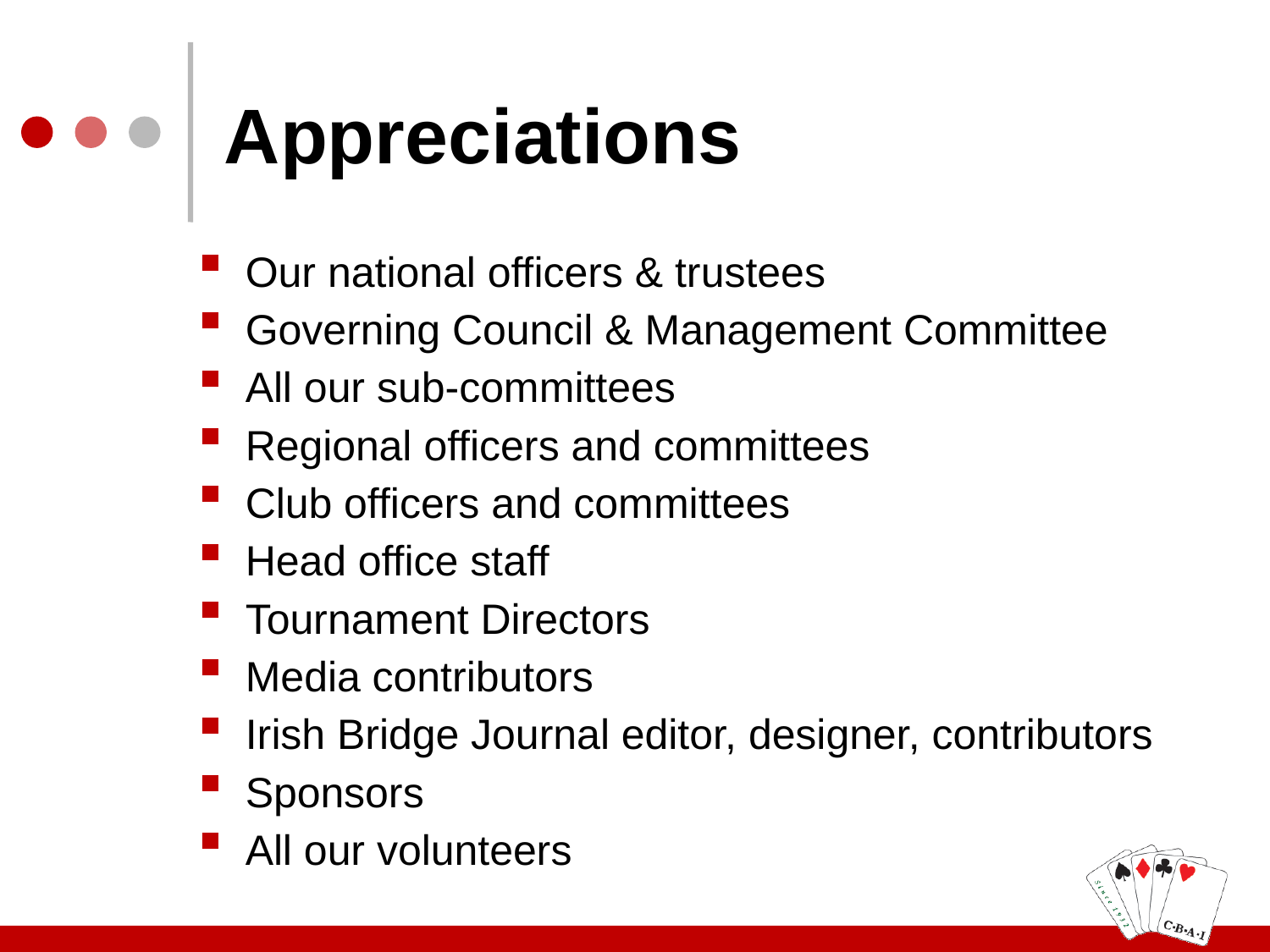

# Appreciations
Our national officers & trustees
Governing Council & Management Committee
All our sub-committees
Regional officers and committees
Club officers and committees
Head office staff
Tournament Directors
Media contributors
Irish Bridge Journal editor, designer, contributors
Sponsors
All our volunteers